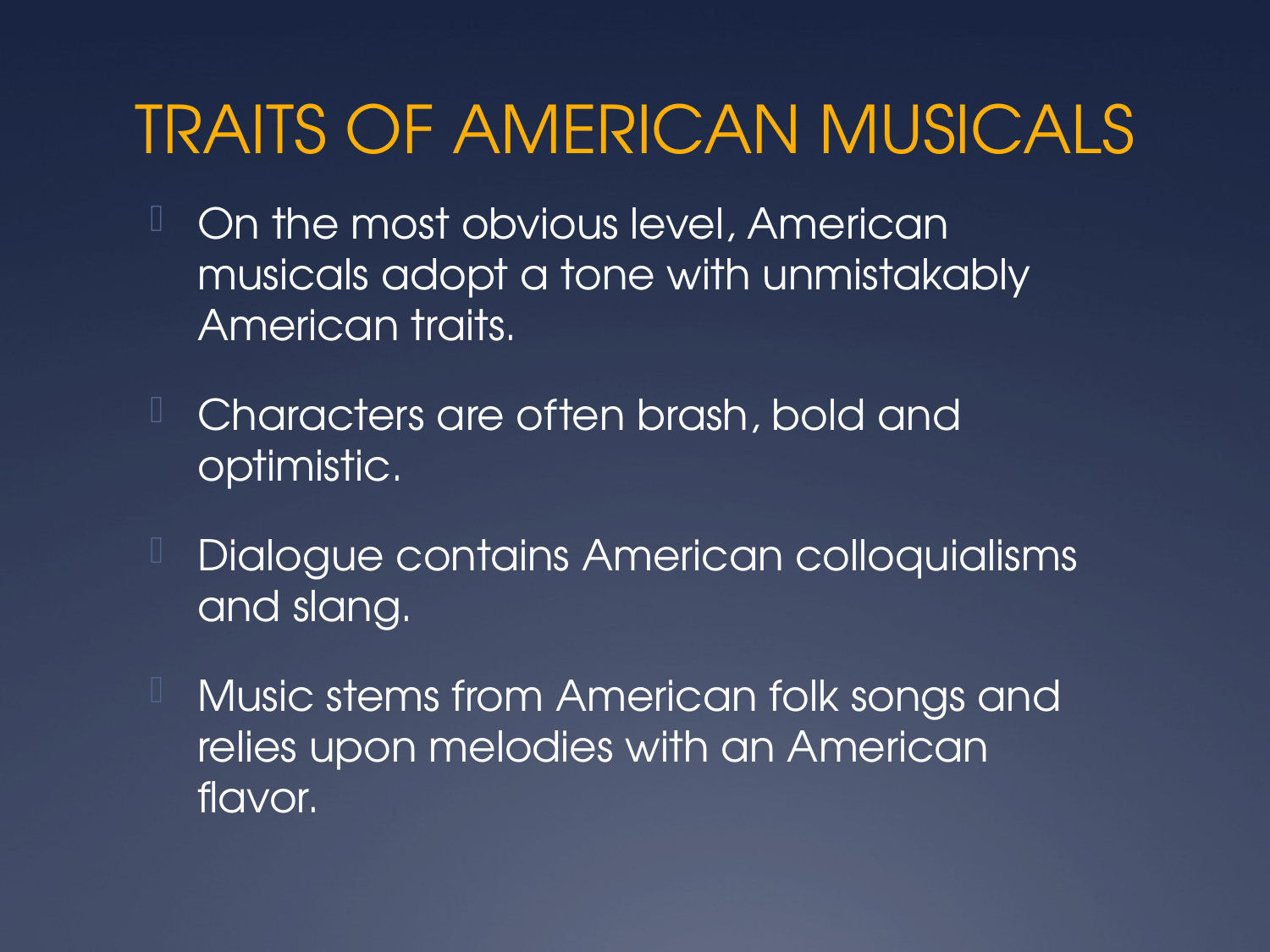

# TRAITS OF AMERICAN MUSICALS
On the most obvious level, American musicals adopt a tone with unmistakably American traits.
Characters are often brash, bold and optimistic.
Dialogue contains American colloquialisms and slang.
Music stems from American folk songs and relies upon melodies with an American flavor.